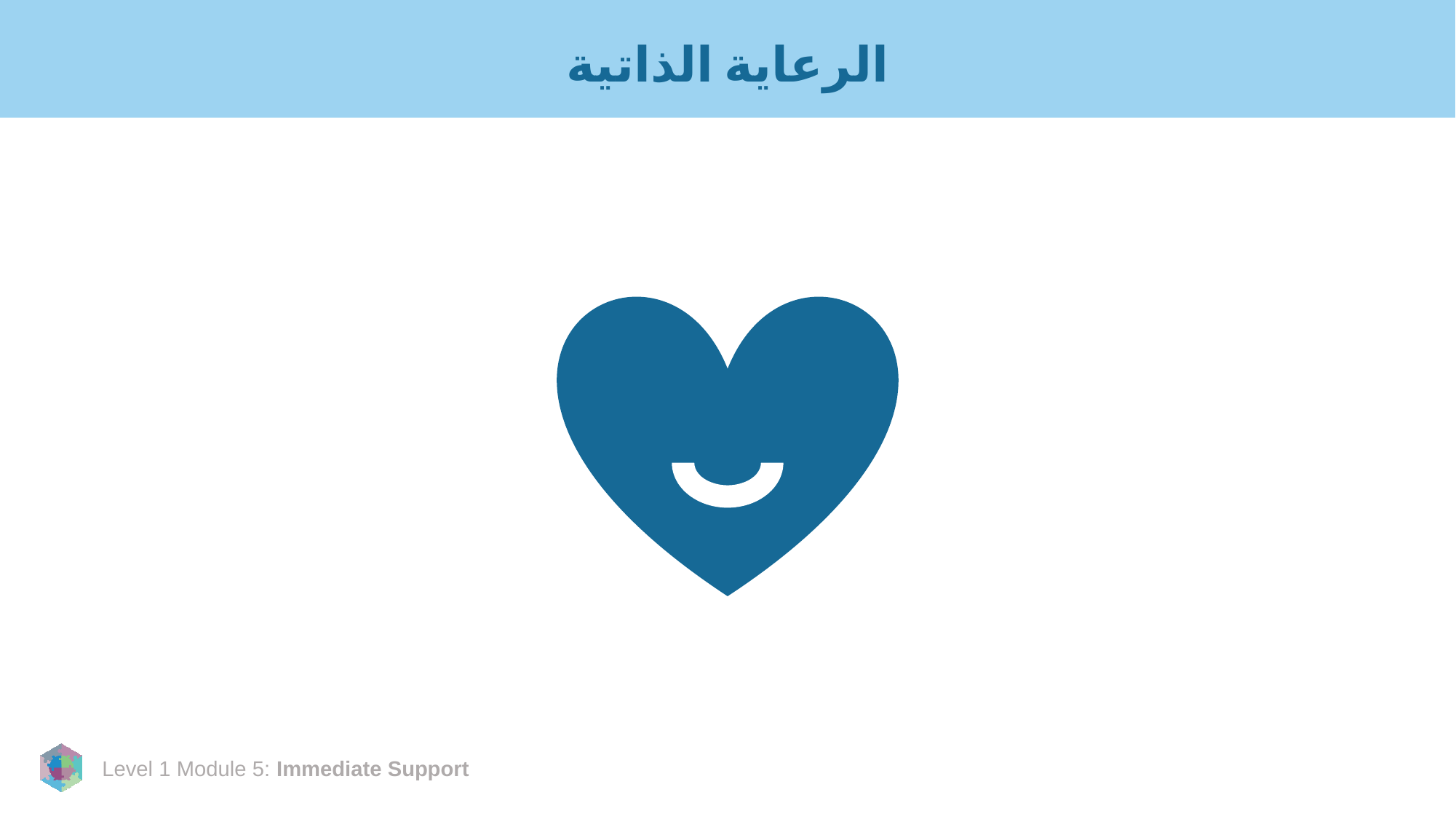

# الرعاية الذاتية

التفكير في وحدة اليوم
إغلاق